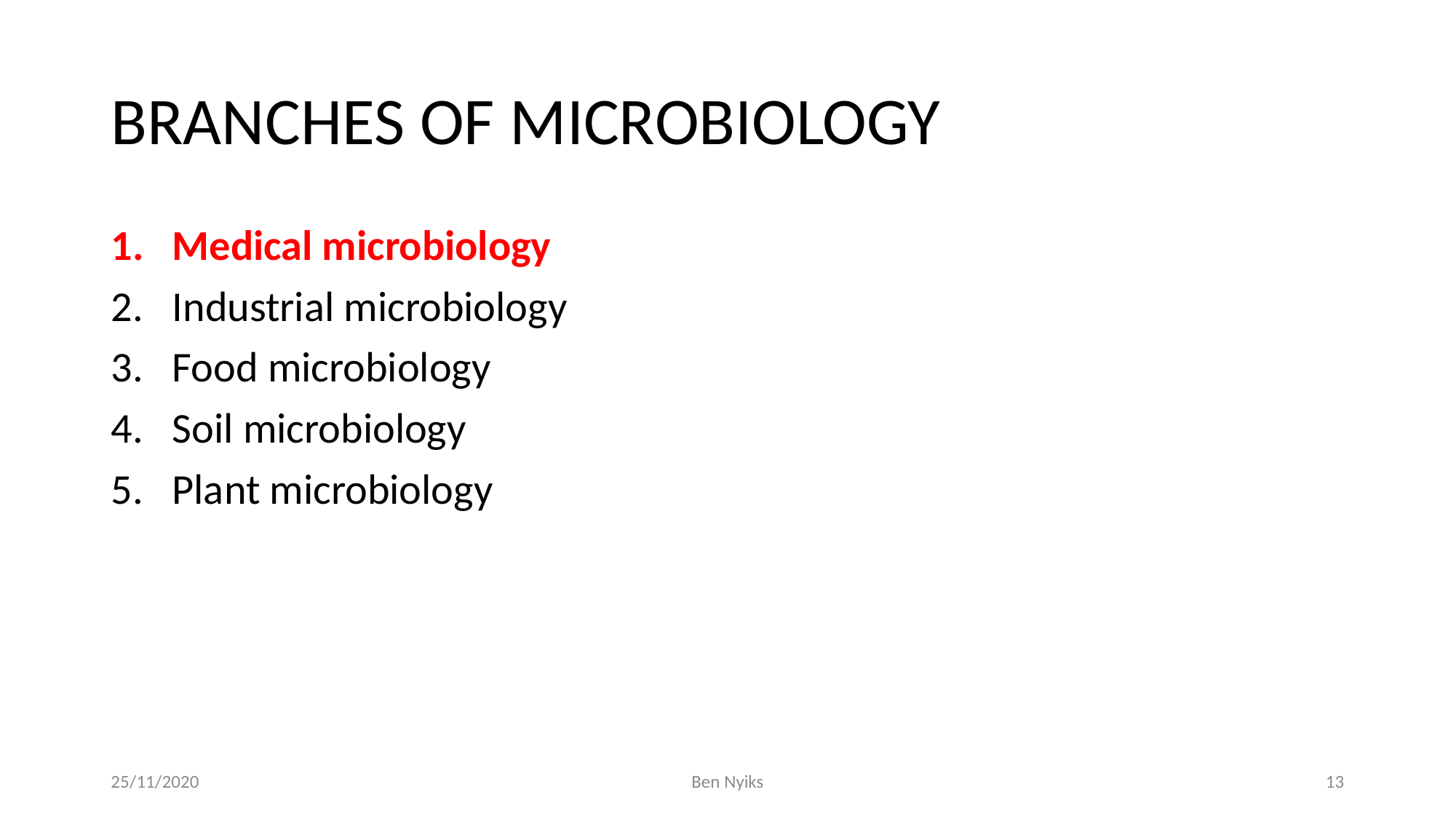

# BRANCHES OF MICROBIOLOGY
Medical microbiology
Industrial microbiology
Food microbiology
Soil microbiology
Plant microbiology

25/11/2020
Ben Nyiks
13